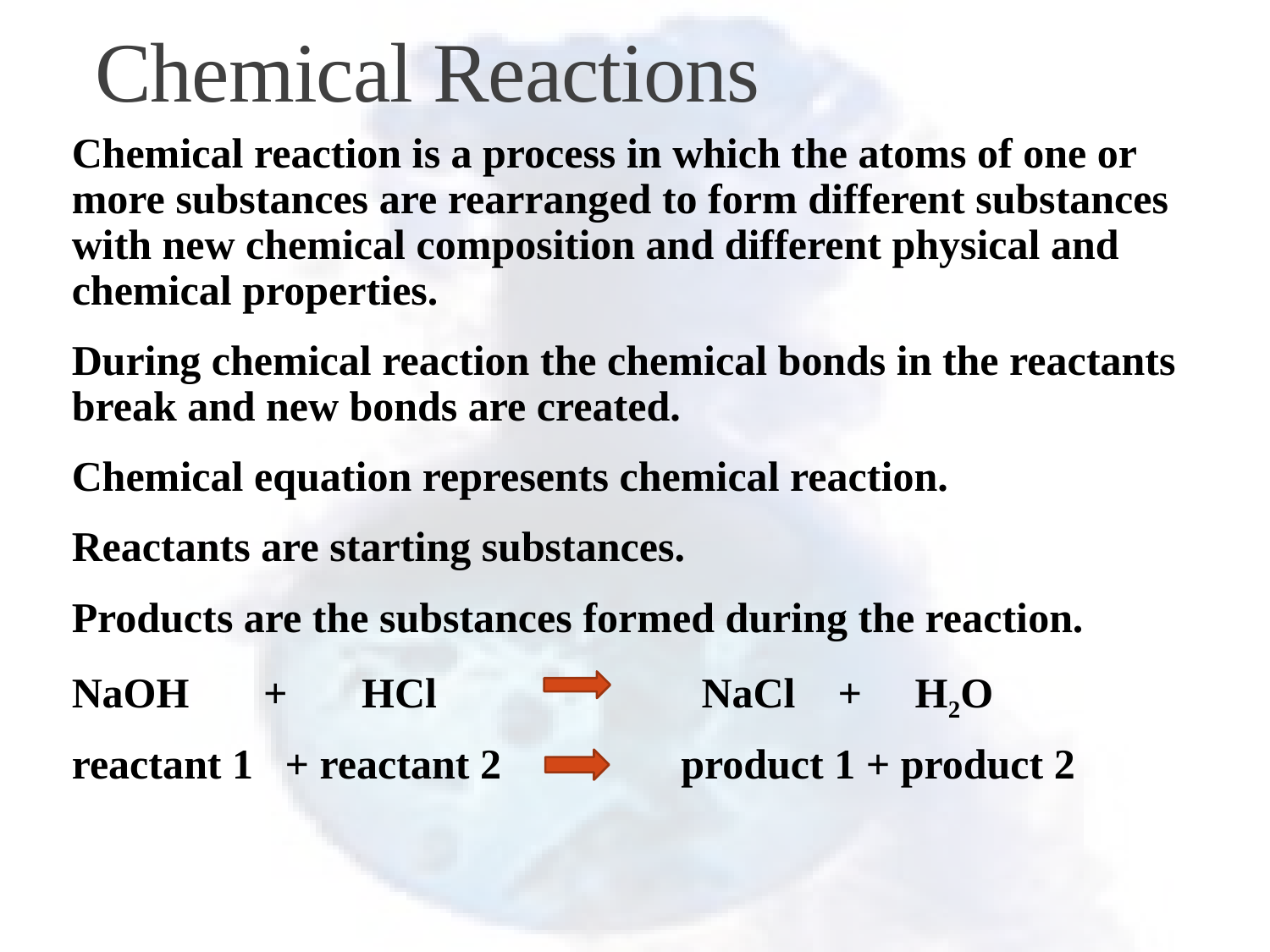

# Chemical Reactions
Chemical reaction is a process in which the atoms of one or more substances are rearranged to form different substances with new chemical composition and different physical and chemical properties.
During chemical reaction the chemical bonds in the reactants break and new bonds are created.
Chemical equation represents chemical reaction.
Reactants are starting substances.
Products are the substances formed during the reaction.
NaOH       +       HCl                         NaCl    +     H2O
reactant 1   + reactant 2                 product 1 + product 2